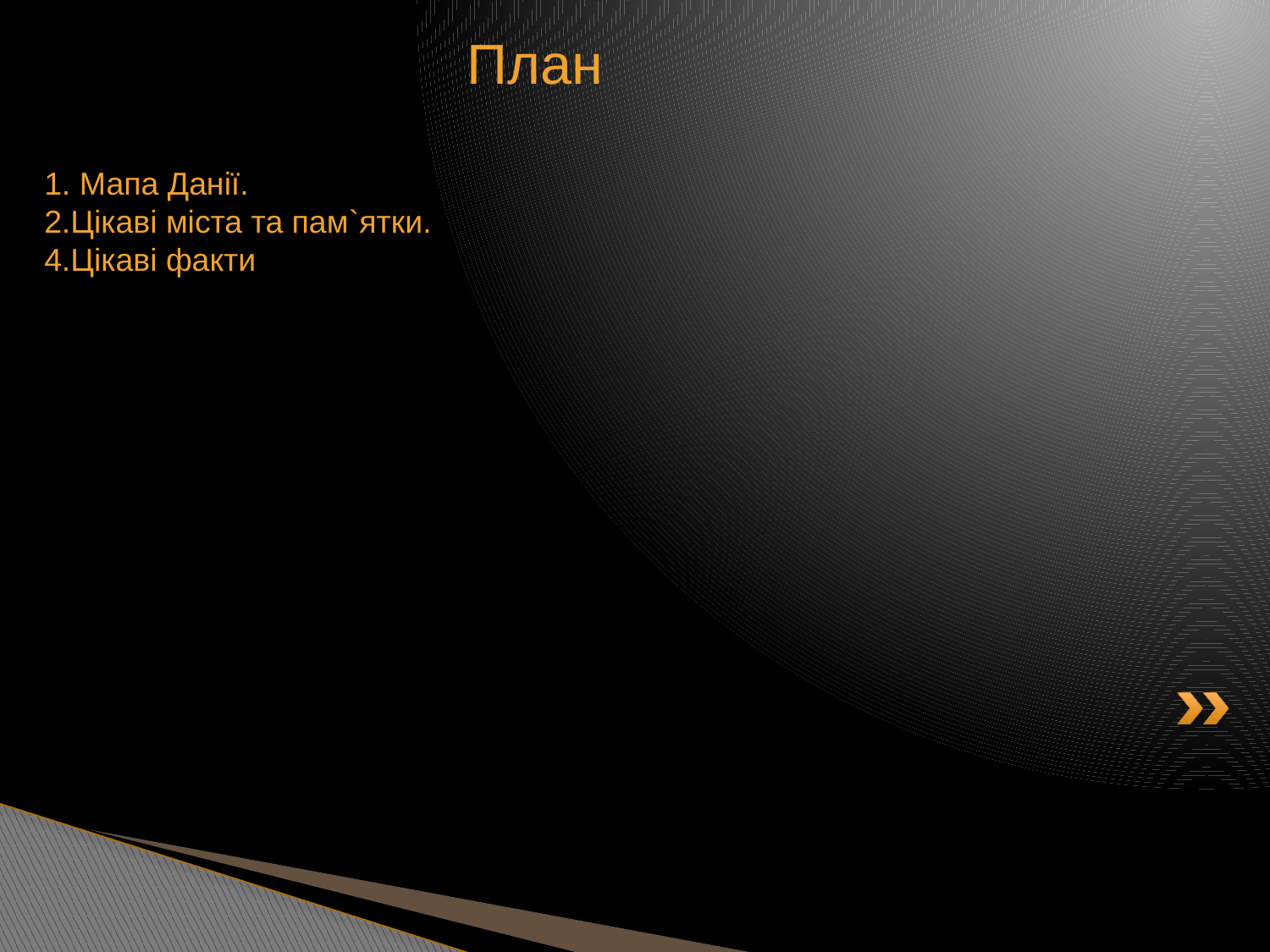

# План 1. Мапа Данії. 2.Цікаві міста та пам`ятки. 4.Цікаві факти